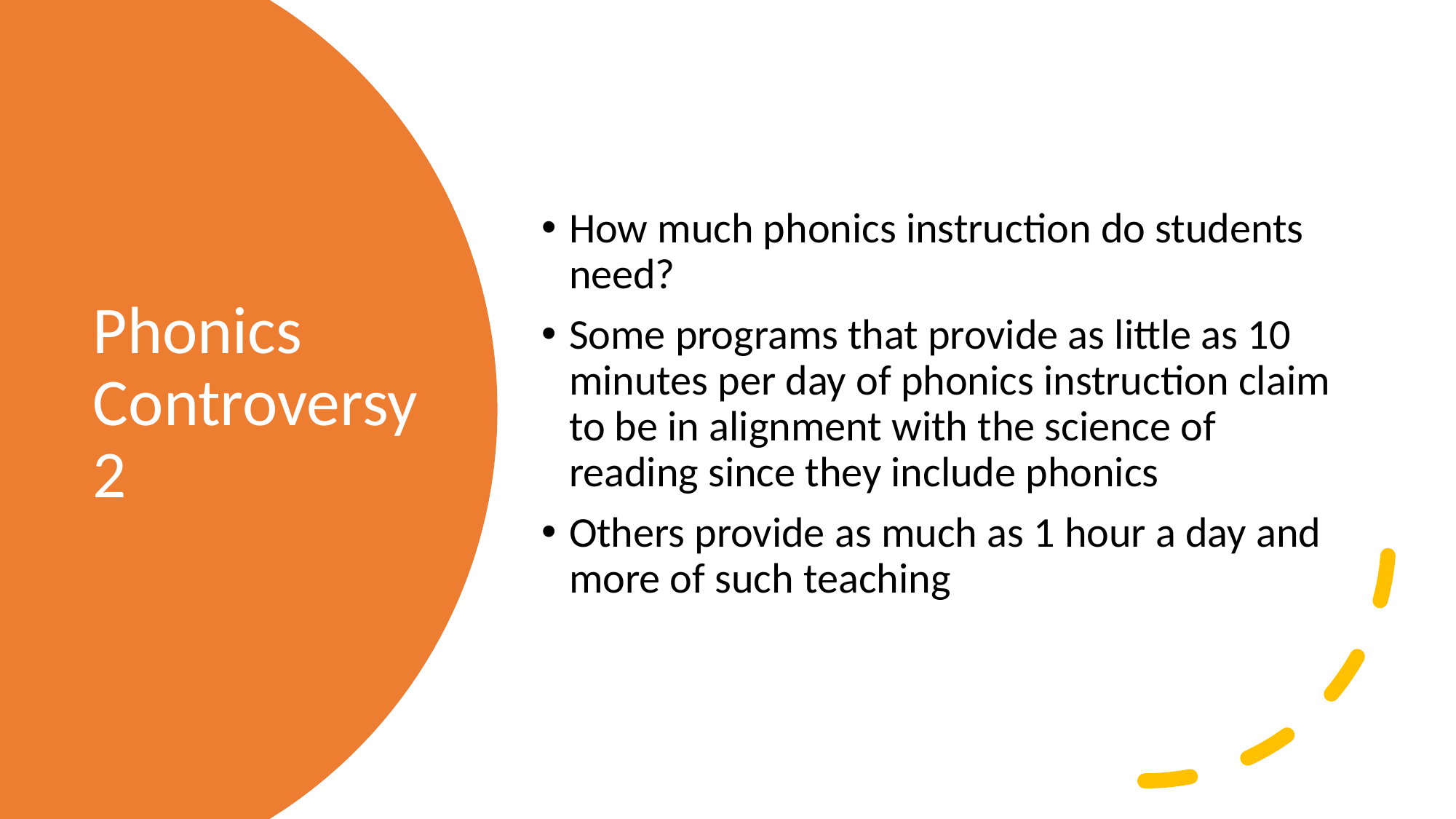

How much phonics instruction do students need?
Some programs that provide as little as 10 minutes per day of phonics instruction claim to be in alignment with the science of reading since they include phonics
Others provide as much as 1 hour a day and more of such teaching
# Phonics Controversy 2